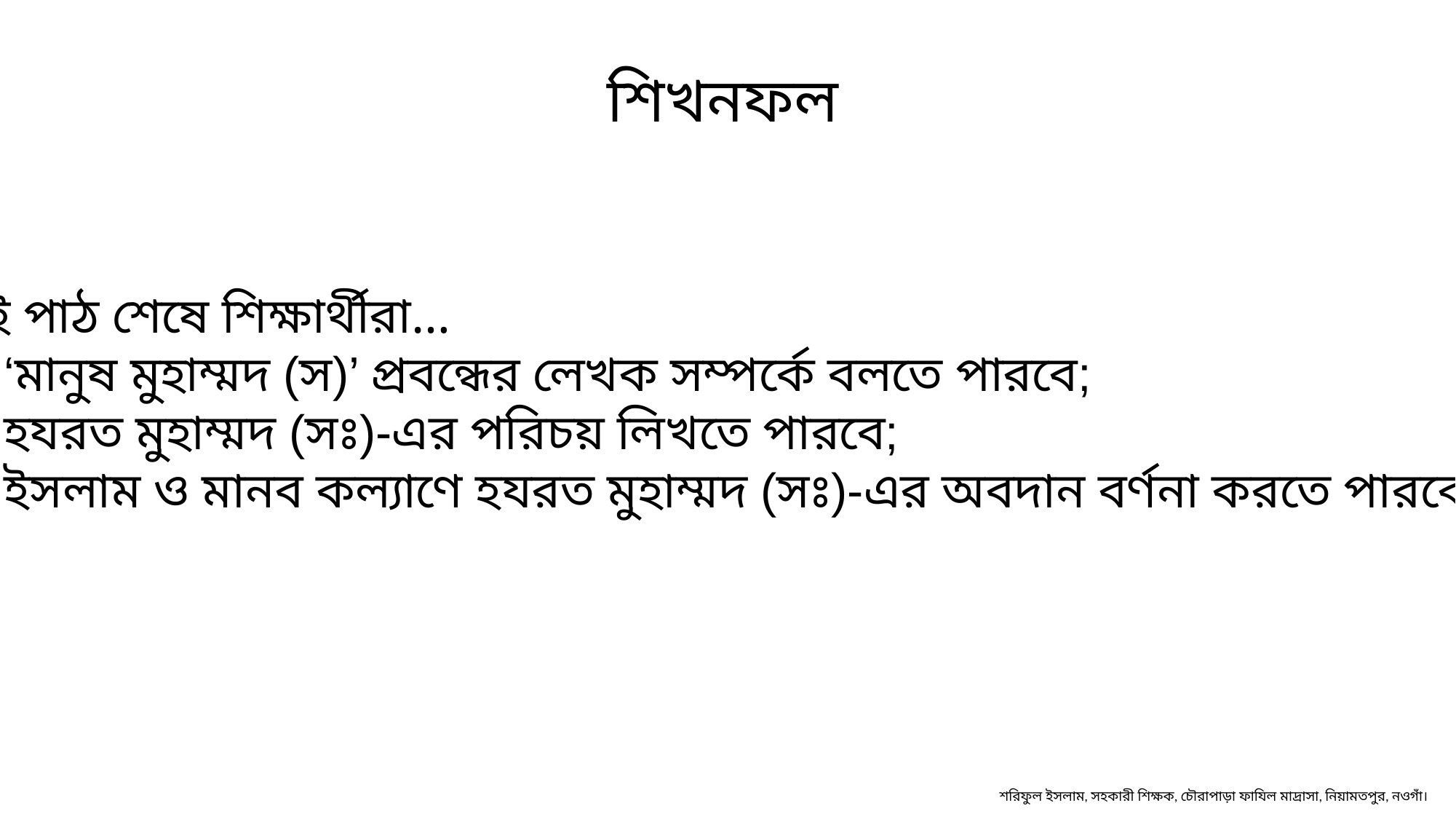

শিখনফল
এই পাঠ শেষে শিক্ষার্থীরা…
১. ‘মানুষ মুহাম্মদ (স)’ প্রবন্ধের লেখক সম্পর্কে বলতে পারবে;
২. হযরত মুহাম্মদ (সঃ)-এর পরিচয় লিখতে পারবে;
৩. ইসলাম ও মানব কল্যাণে হযরত মুহাম্মদ (সঃ)-এর অবদান বর্ণনা করতে পারবে।